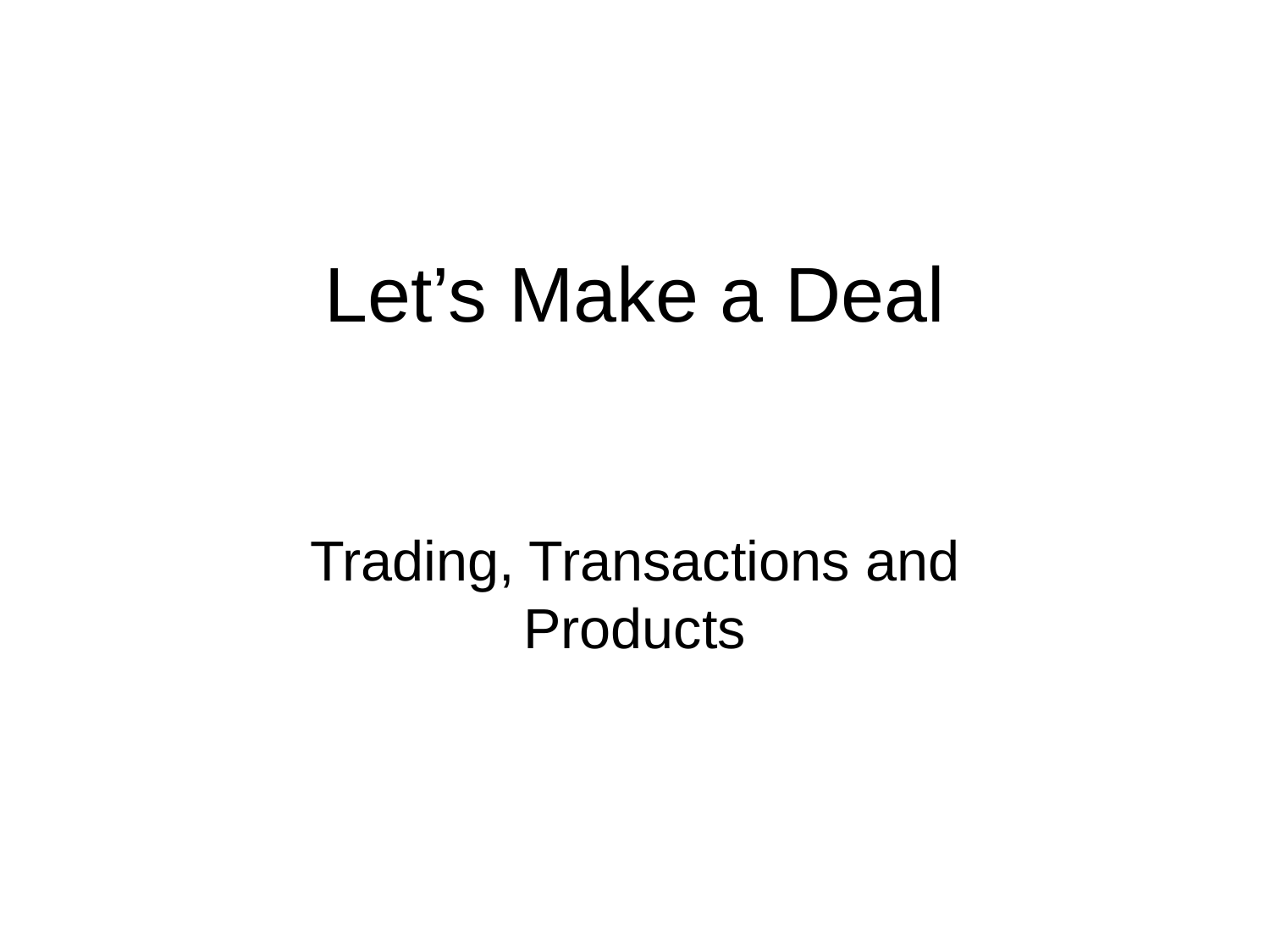

# Let’s Make a Deal
Trading, Transactions and Products